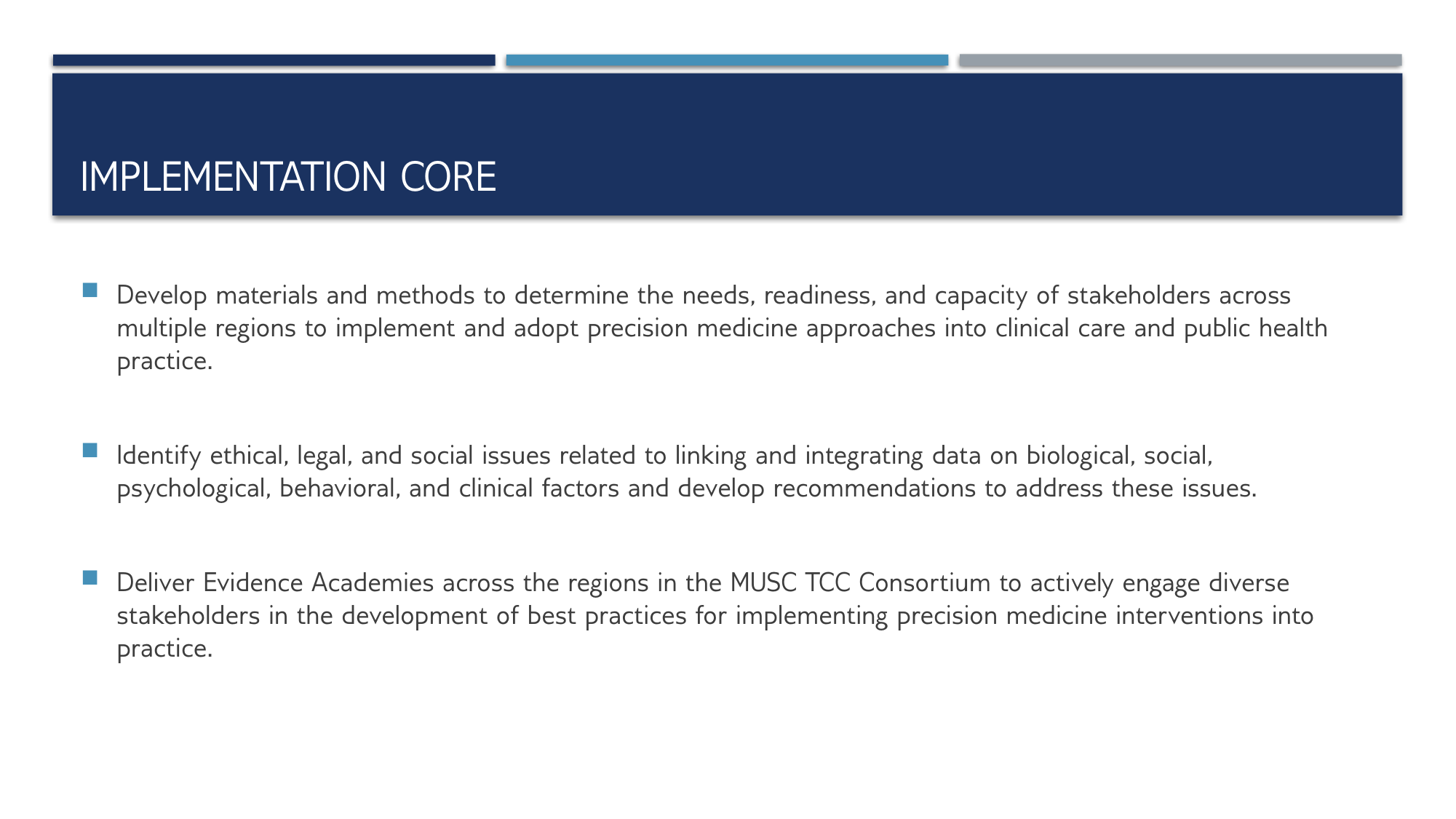

# implementation core
Develop materials and methods to determine the needs, readiness, and capacity of stakeholders across multiple regions to implement and adopt precision medicine approaches into clinical care and public health practice.

Identify ethical, legal, and social issues related to linking and integrating data on biological, social, psychological, behavioral, and clinical factors and develop recommendations to address these issues.

Deliver Evidence Academies across the regions in the MUSC TCC Consortium to actively engage diverse stakeholders in the development of best practices for implementing precision medicine interventions into practice.